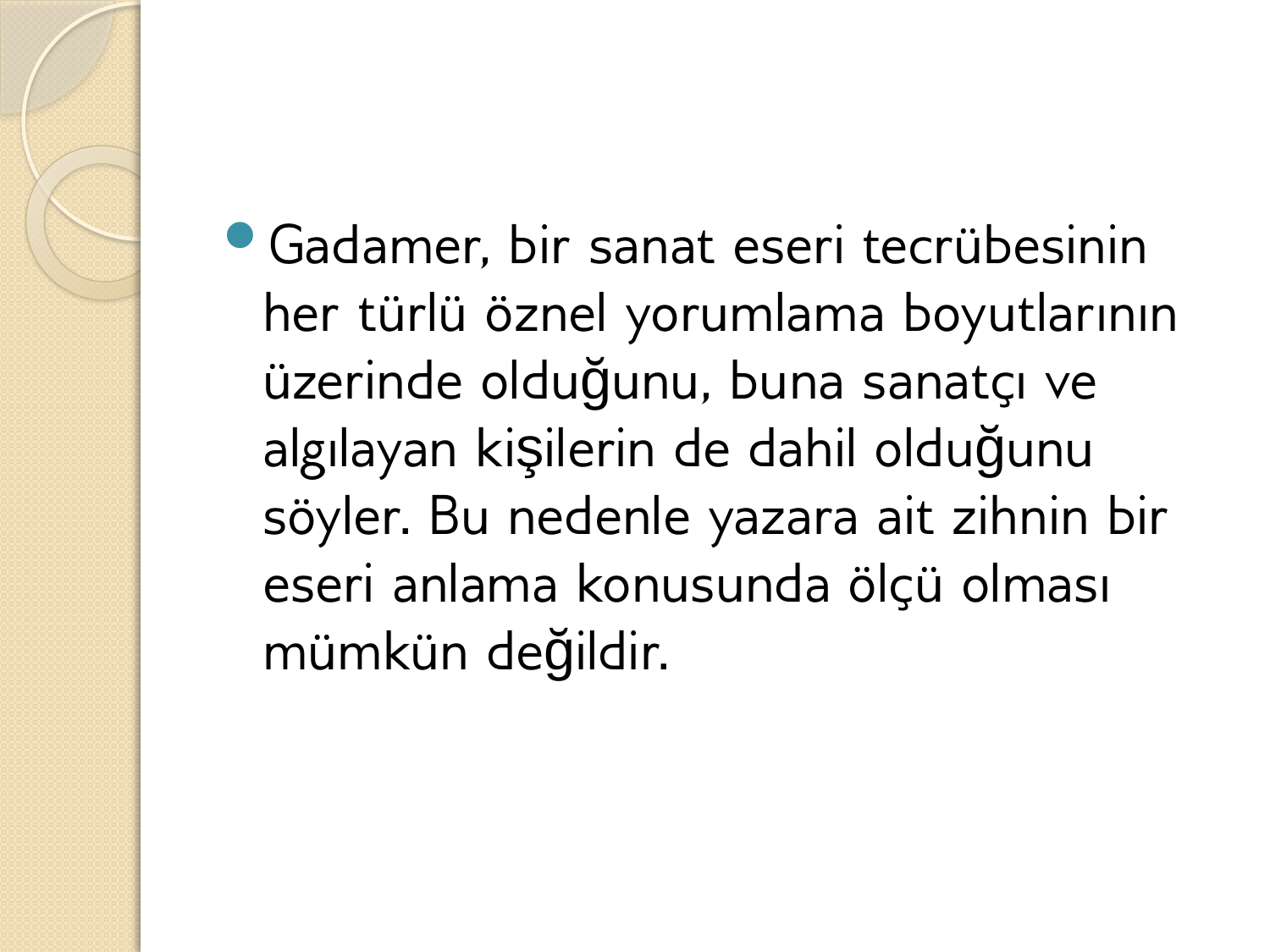

#
Gadamer, bir sanat eseri tecrübesinin her türlü öznel yorumlama boyutlarının üzerinde olduğunu, buna sanatçı ve algılayan kişilerin de dahil olduğunu söyler. Bu nedenle yazara ait zihnin bir eseri anlama konusunda ölçü olması mümkün değildir.